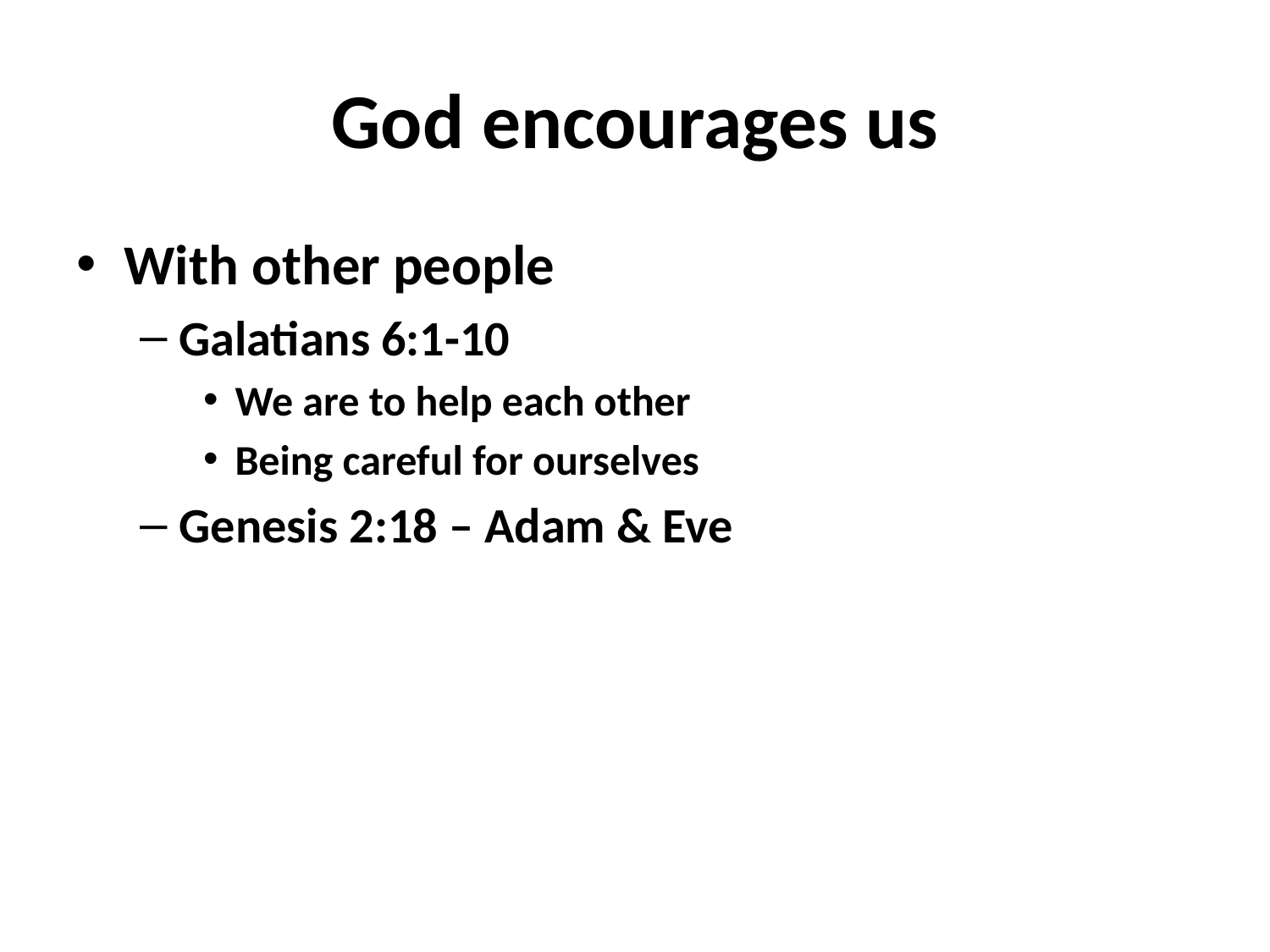

# God encourages us
With other people
Galatians 6:1-10
We are to help each other
Being careful for ourselves
Genesis 2:18 – Adam & Eve